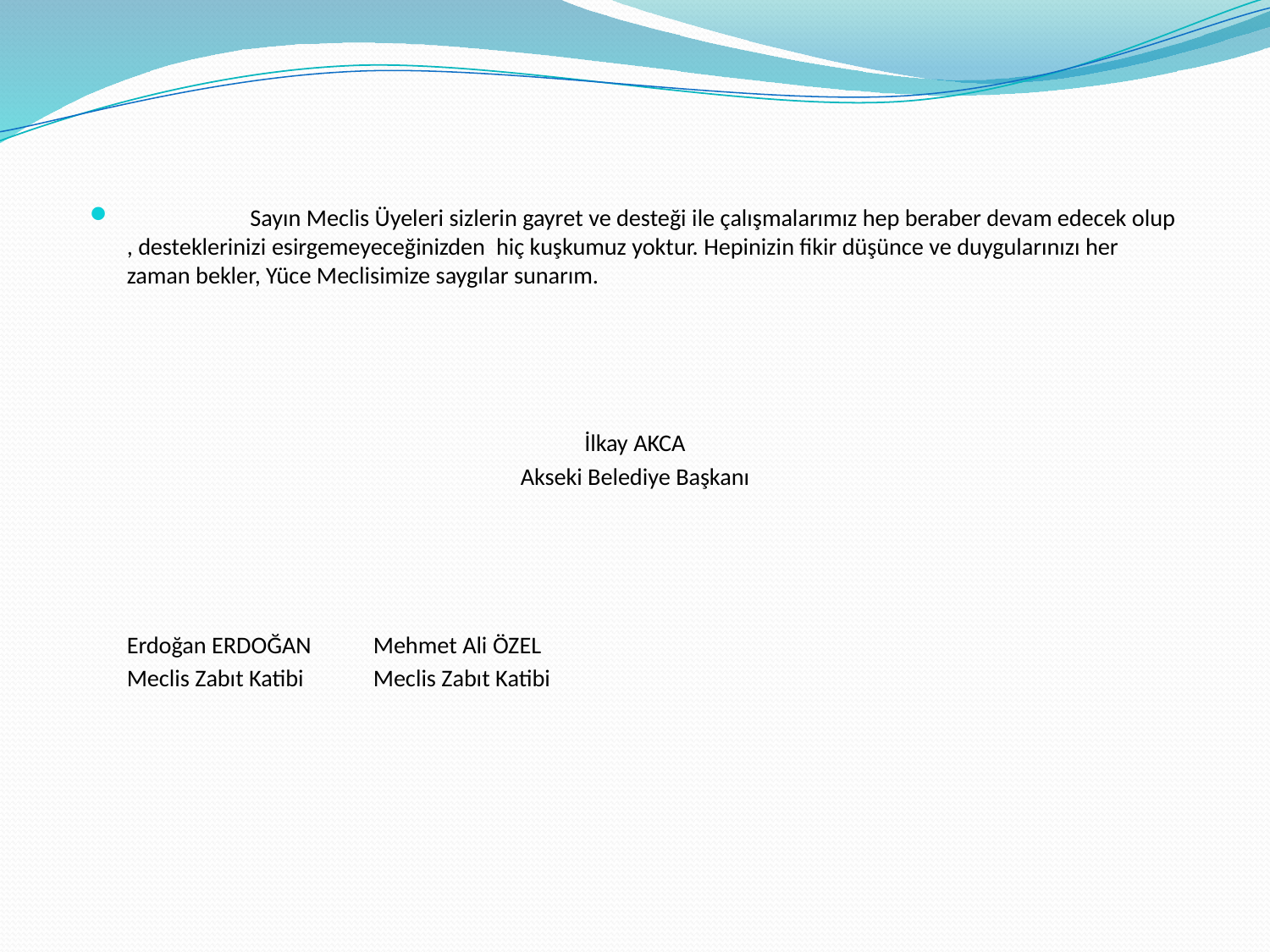

Sayın Meclis Üyeleri sizlerin gayret ve desteği ile çalışmalarımız hep beraber devam edecek olup , desteklerinizi esirgemeyeceğinizden  hiç kuşkumuz yoktur. Hepinizin fikir düşünce ve duygularınızı her zaman bekler, Yüce Meclisimize saygılar sunarım.

İlkay AKCA
Akseki Belediye Başkanı

			Erdoğan ERDOĞAN			Mehmet Ali ÖZEL
			Meclis Zabıt Katibi			Meclis Zabıt Katibi